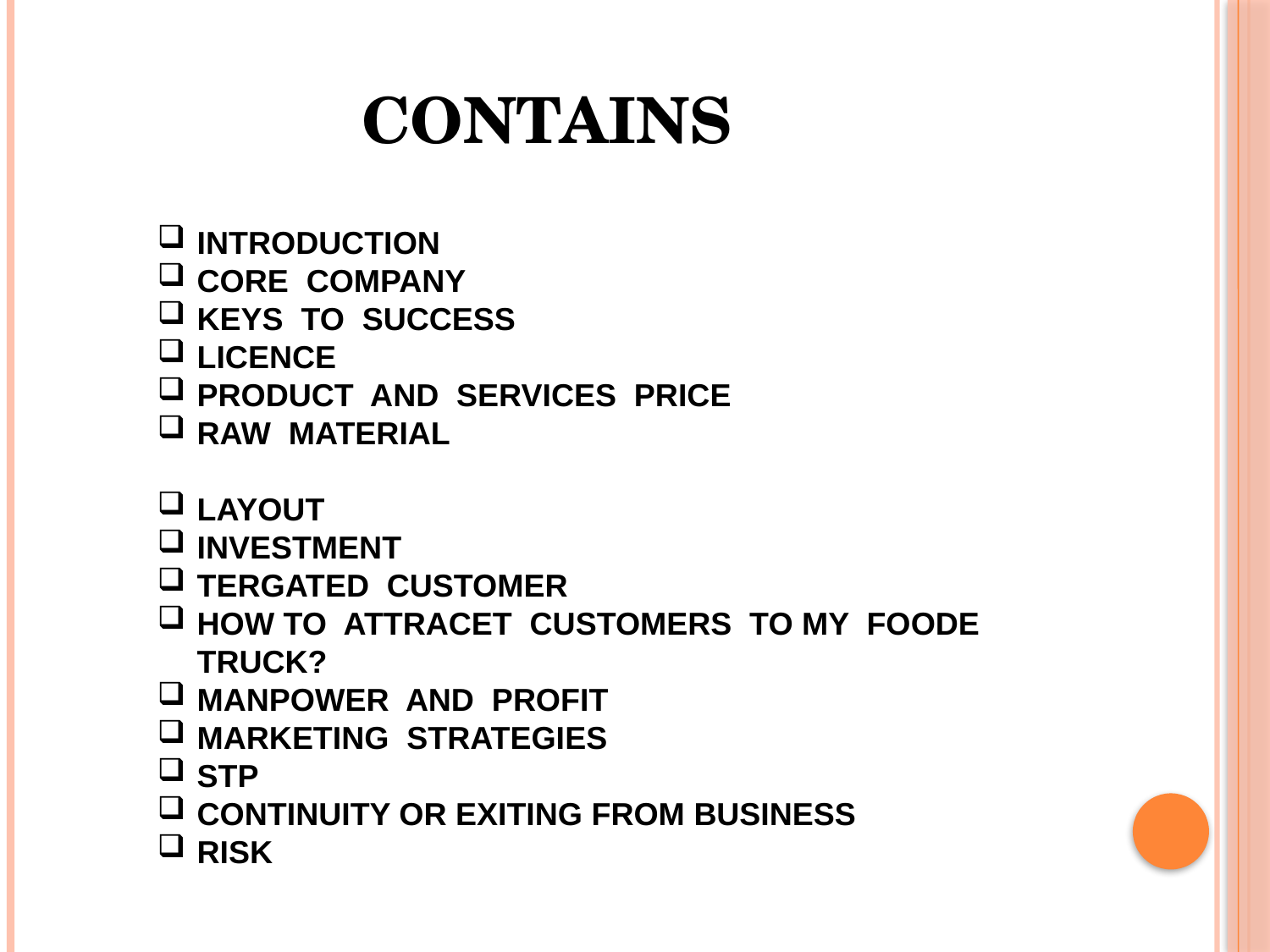

# CONTAINS

INTRODUCTION
CORE  COMPANY
KEYS  TO  SUCCESS
LICENCE
PRODUCT  AND  SERVICES  PRICE
RAW  MATERIAL

LAYOUT
INVESTMENT
TERGATED  CUSTOMER
HOW TO  ATTRACET  CUSTOMERS  TO MY  FOODE TRUCK?
MANPOWER  AND  PROFIT
MARKETING  STRATEGIES
STP
CONTINUITY OR EXITING FROM BUSINESS
RISK